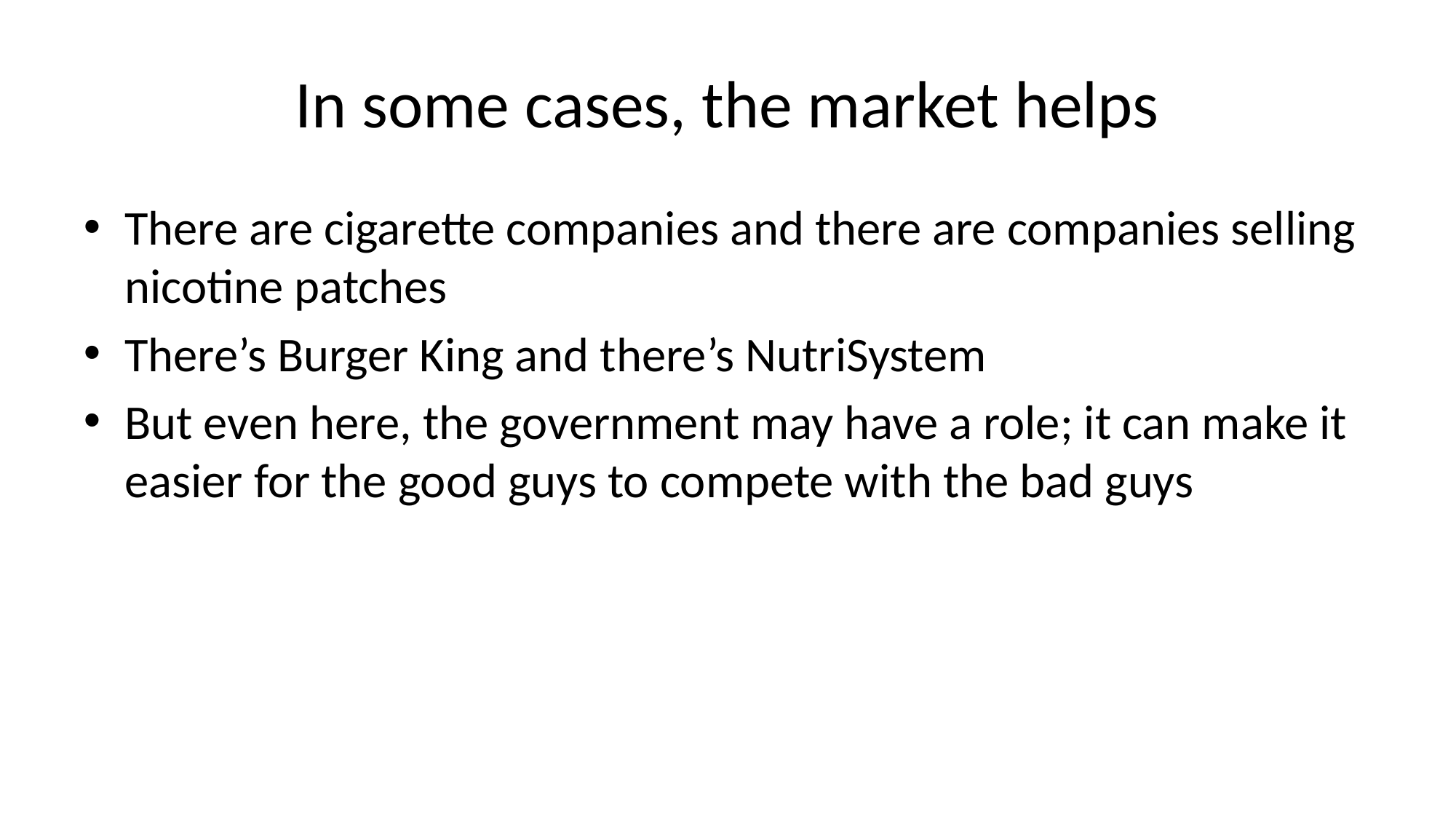

# In some cases, the market helps
There are cigarette companies and there are companies selling nicotine patches
There’s Burger King and there’s NutriSystem
But even here, the government may have a role; it can make it easier for the good guys to compete with the bad guys